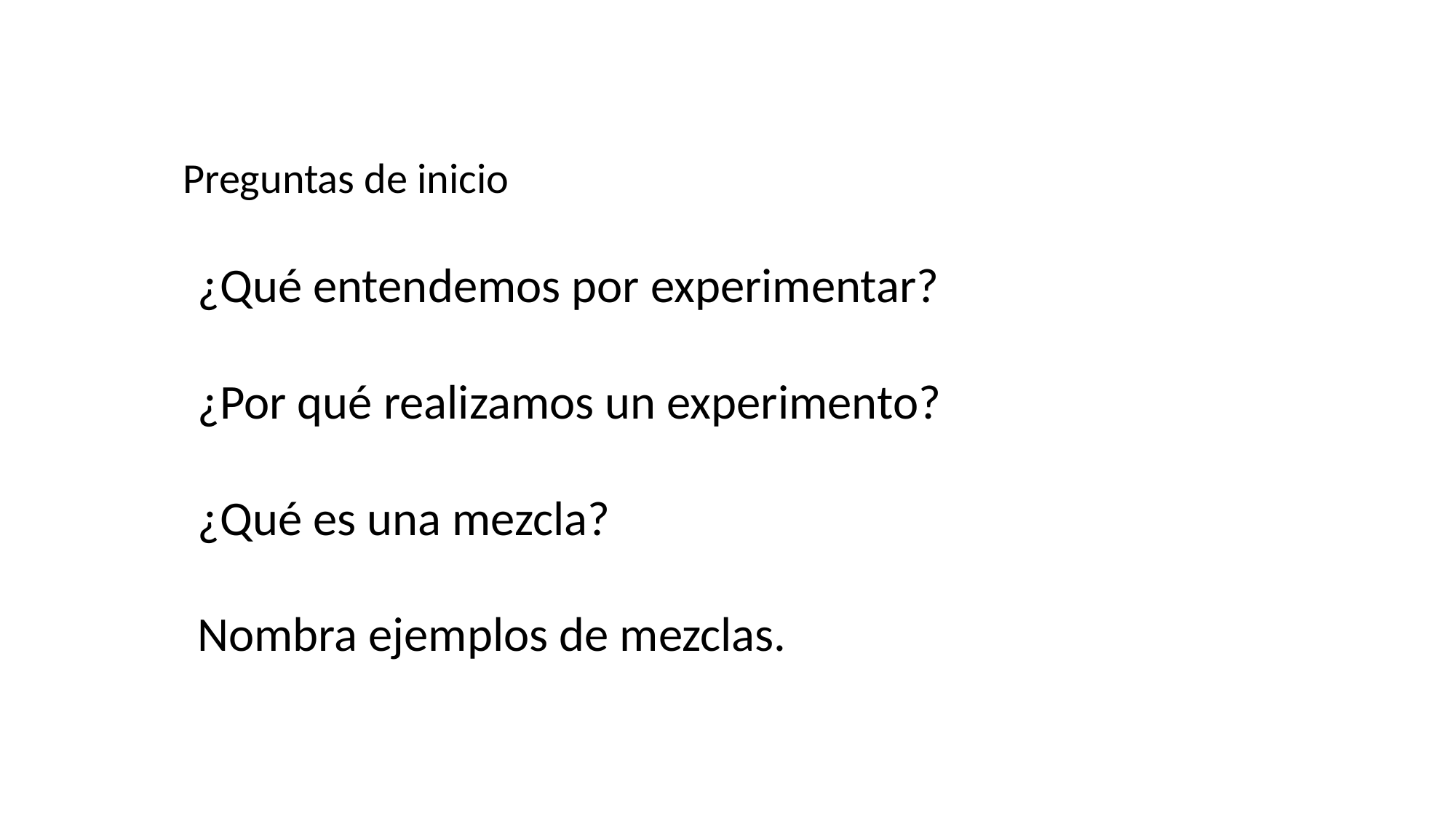

Preguntas de inicio
¿Qué entendemos por experimentar?

¿Por qué realizamos un experimento?

¿Qué es una mezcla?

Nombra ejemplos de mezclas.